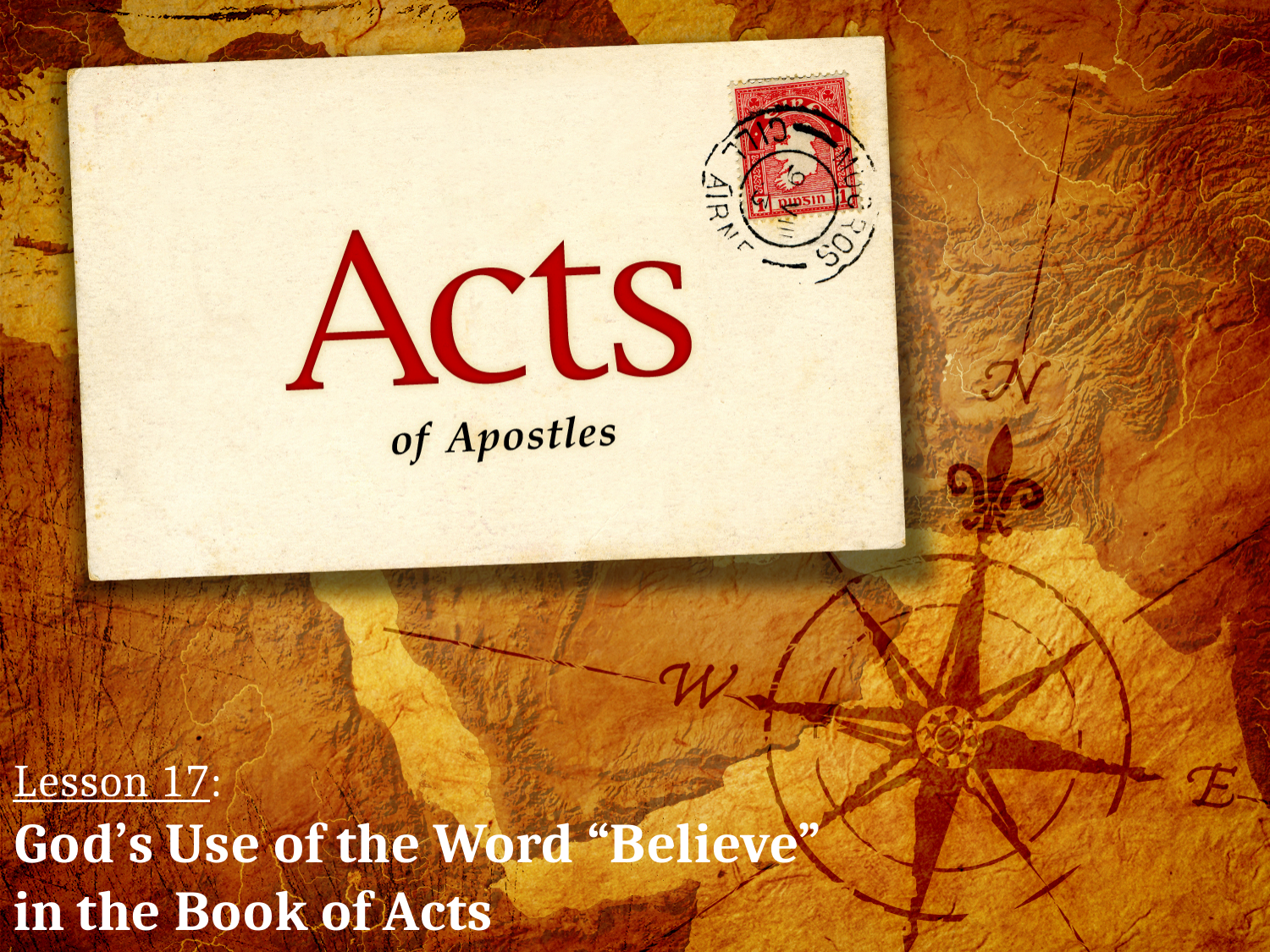

Please pick up a handout from the table in the back of the auditorium for class this morning.
# Lesson 17: God’s Use of the Word “Believe” in the Book of Acts